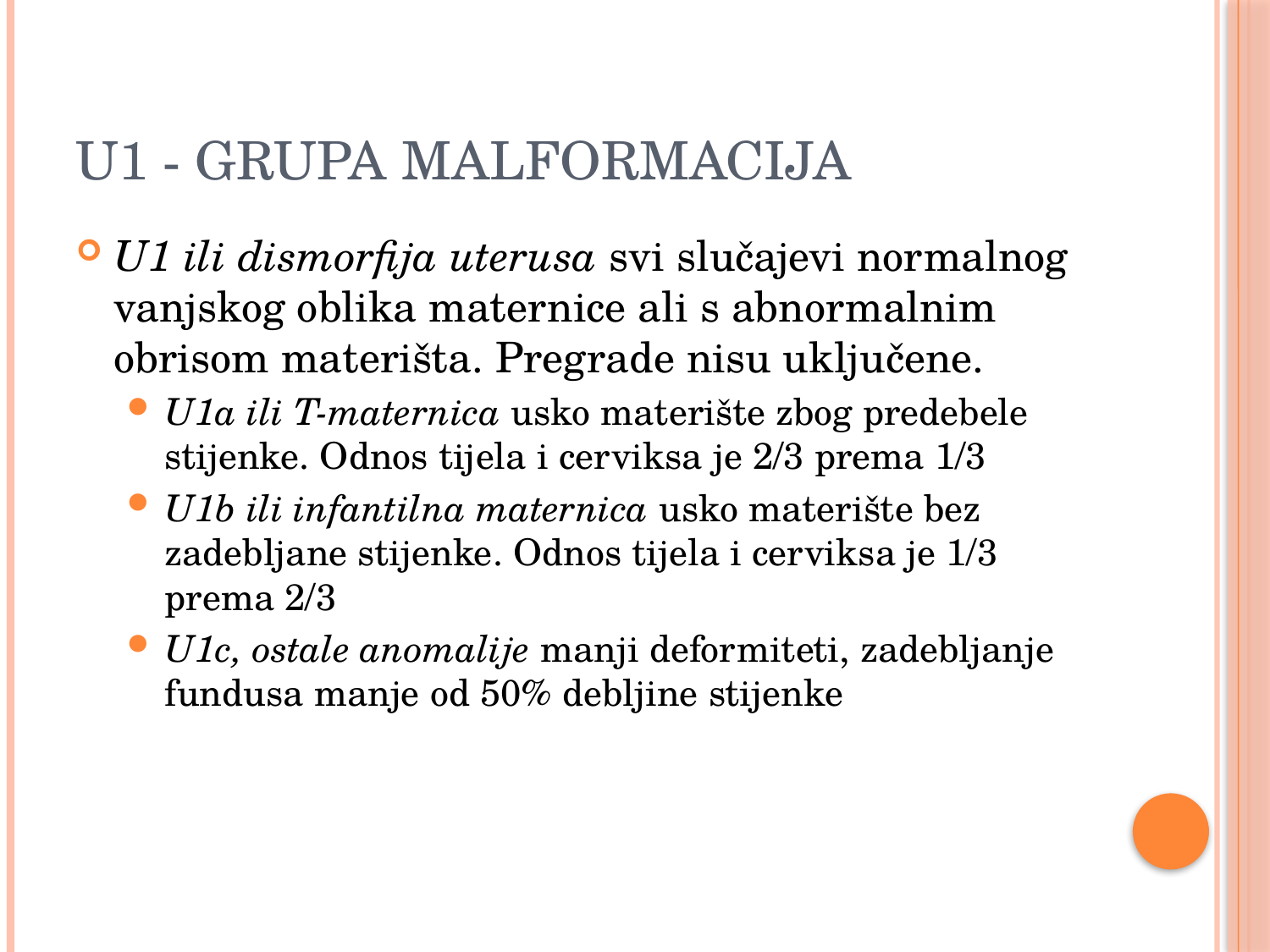

# U1 - grupa malformacija
U1 ili dismorfija uterusa svi slučajevi normalnog vanjskog oblika maternice ali s abnormalnim obrisom materišta. Pregrade nisu uključene.
U1a ili T-maternica usko materište zbog predebele stijenke. Odnos tijela i cerviksa je 2/3 prema 1/3
U1b ili infantilna maternica usko materište bez zadebljane stijenke. Odnos tijela i cerviksa je 1/3 prema 2/3
U1c, ostale anomalije manji deformiteti, zadebljanje fundusa manje od 50% debljine stijenke